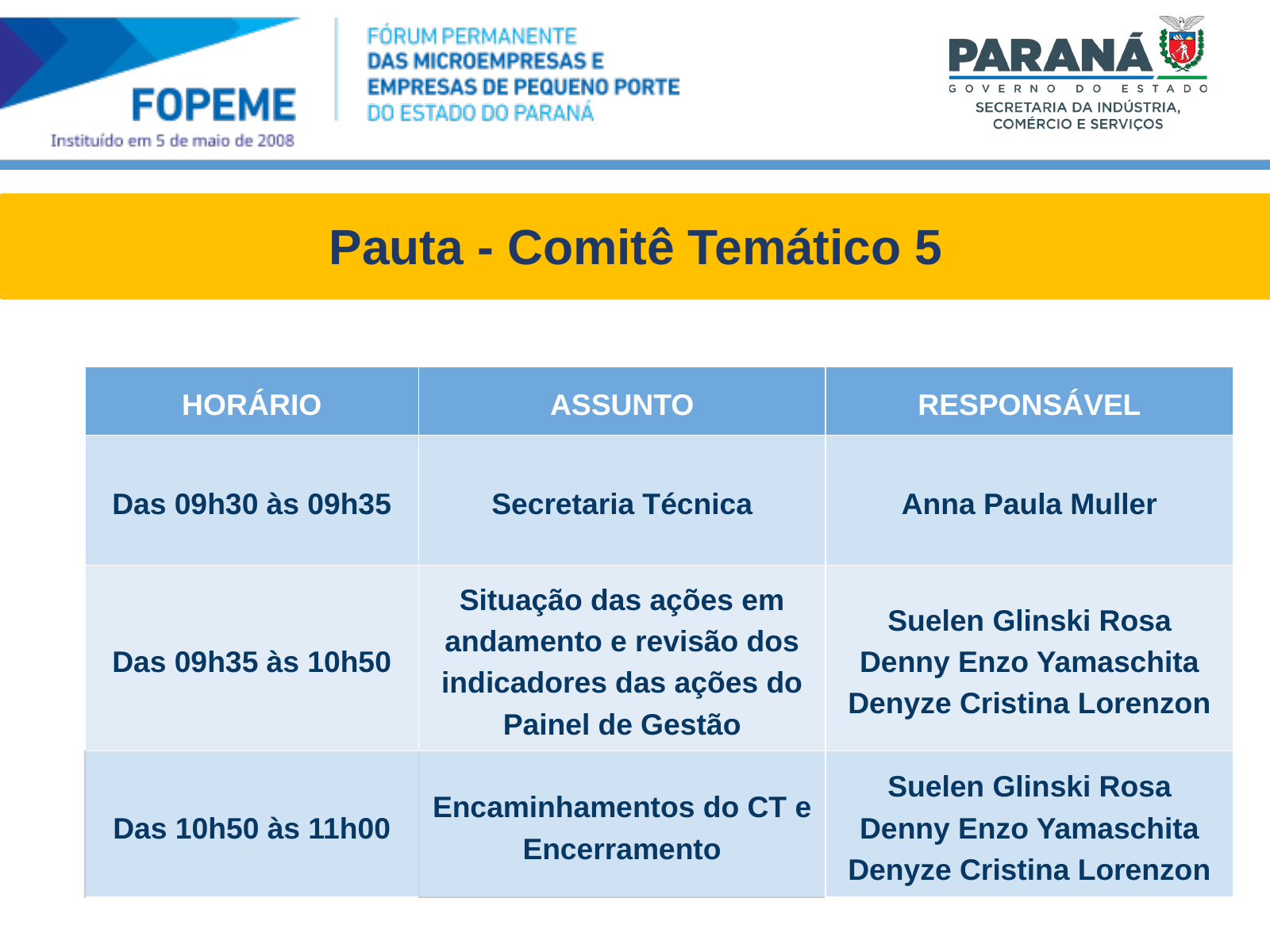

Pauta - Comitê Temático 5

| HORÁRIO | ASSUNTO | RESPONSÁVEL |
| --- | --- | --- |
| Das 09h30 às 09h35 | Secretaria Técnica | Anna Paula Muller |
| Das 09h35 às 10h50 | Situação das ações em andamento e revisão dos indicadores das ações do Painel de Gestão | Suelen Glinski Rosa Denny Enzo Yamaschita Denyze Cristina Lorenzon |
| Das 10h50 às 11h00 | Encaminhamentos do CT e Encerramento | Suelen Glinski Rosa Denny Enzo Yamaschita Denyze Cristina Lorenzon |